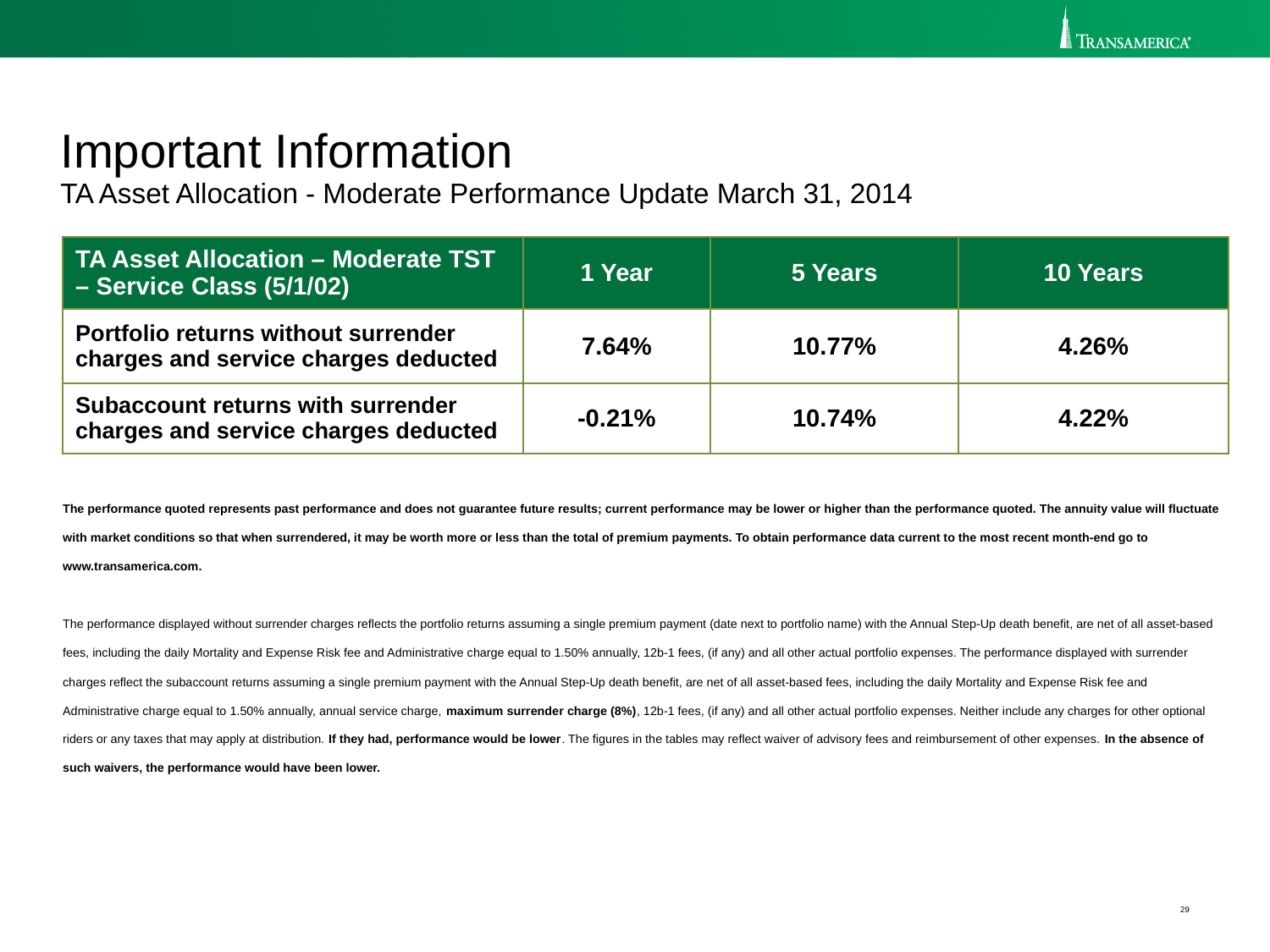

# Important Information TA Asset Allocation - Moderate Performance Update March 31, 2014
| TA Asset Allocation – Moderate TST – Service Class (5/1/02) | 1 Year | 5 Years | 10 Years |
| --- | --- | --- | --- |
| Portfolio returns without surrender charges and service charges deducted | 7.64% | 10.77% | 4.26% |
| Subaccount returns with surrender charges and service charges deducted | -0.21% | 10.74% | 4.22% |
The performance quoted represents past performance and does not guarantee future results; current performance may be lower or higher than the performance quoted. The annuity value will fluctuate with market conditions so that when surrendered, it may be worth more or less than the total of premium payments. To obtain performance data current to the most recent month-end go to www.transamerica.com.

The performance displayed without surrender charges reflects the portfolio returns assuming a single premium payment (date next to portfolio name) with the Annual Step-Up death benefit, are net of all asset-based fees, including the daily Mortality and Expense Risk fee and Administrative charge equal to 1.50% annually, 12b-1 fees, (if any) and all other actual portfolio expenses. The performance displayed with surrender charges reflect the subaccount returns assuming a single premium payment with the Annual Step-Up death benefit, are net of all asset-based fees, including the daily Mortality and Expense Risk fee and Administrative charge equal to 1.50% annually, annual service charge, maximum surrender charge (8%), 12b-1 fees, (if any) and all other actual portfolio expenses. Neither include any charges for other optional riders or any taxes that may apply at distribution. If they had, performance would be lower. The figures in the tables may reflect waiver of advisory fees and reimbursement of other expenses. In the absence of such waivers, the performance would have been lower.